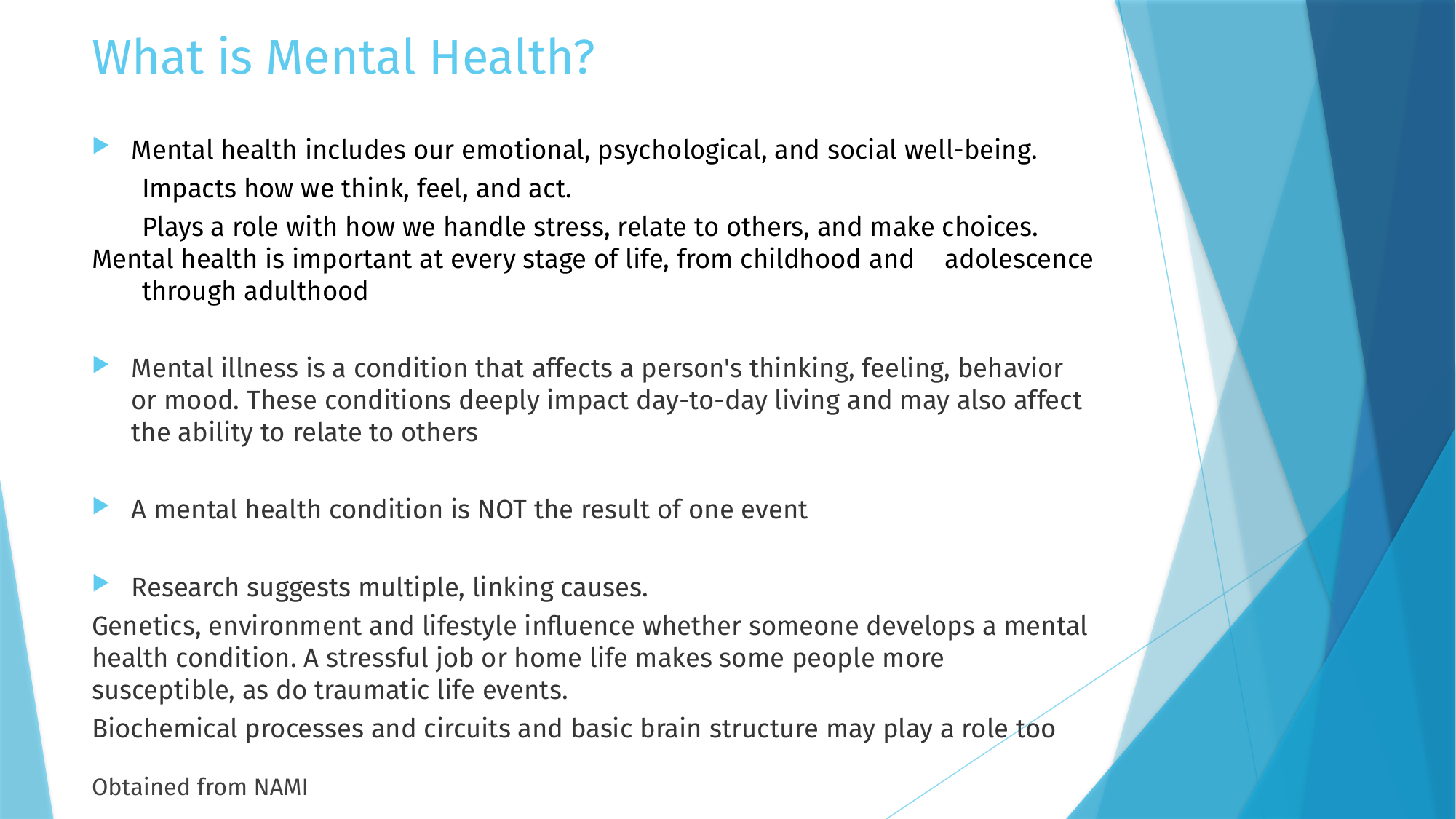

# What is Mental Health?
Mental health includes our emotional, psychological, and social well-being.
	Impacts how we think, feel, and act.
	Plays a role with how we handle stress, relate to others, and make choices. 	Mental health is important at every stage of life, from childhood and 	adolescence 	through adulthood

Mental illness is a condition that affects a person's thinking, feeling, behavior or mood. These conditions deeply impact day-to-day living and may also affect the ability to relate to others

A mental health condition is NOT the result of one event

Research suggests multiple, linking causes.
Genetics, environment and lifestyle influence whether someone develops a mental health condition. A stressful job or home life makes some people more susceptible, as do traumatic life events.
Biochemical processes and circuits and basic brain structure may play a role too

Obtained from NAMI